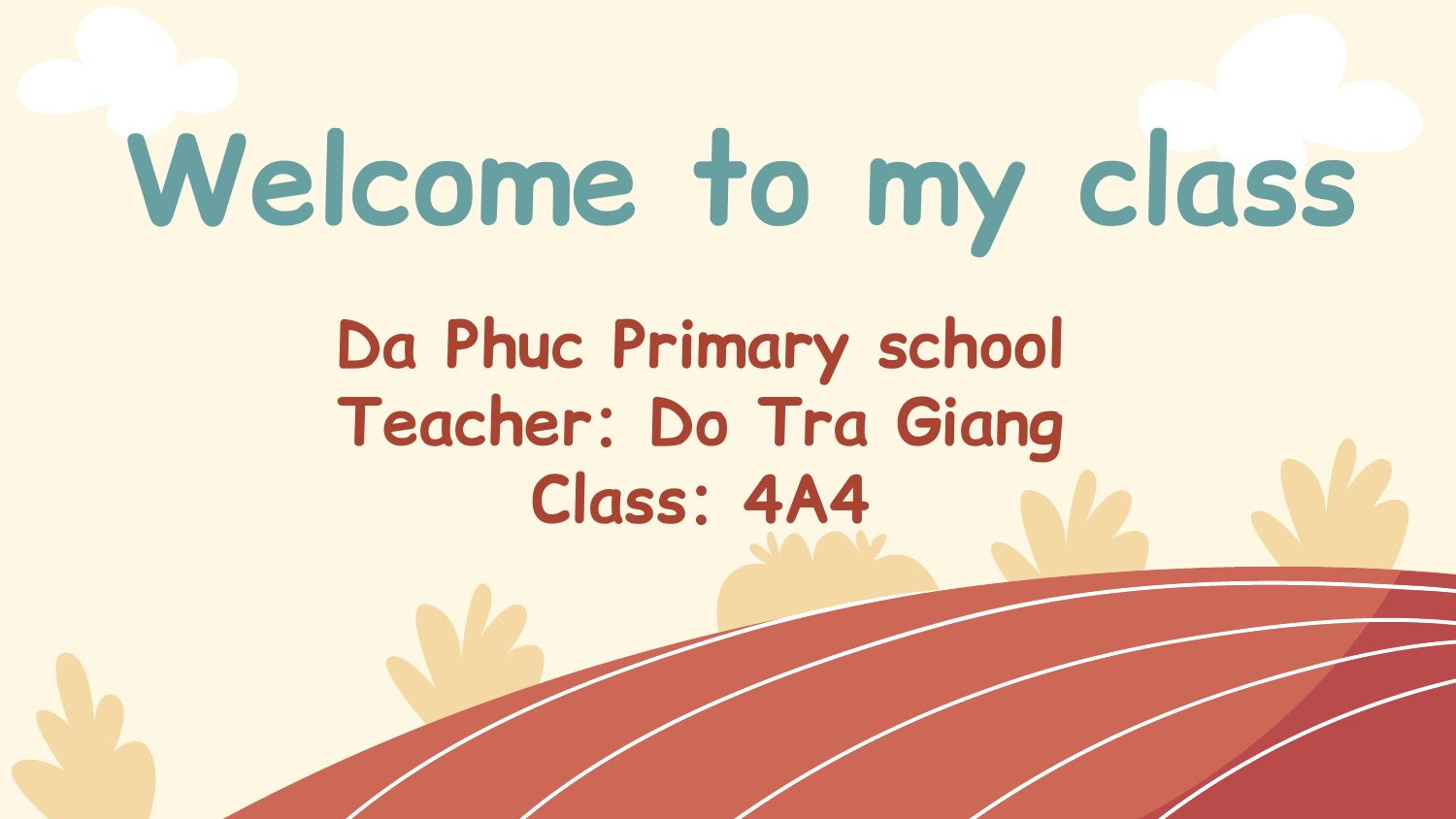

Welcome to my class
# Da Phuc Primary school Teacher: Do Tra Giang Class: 4A4